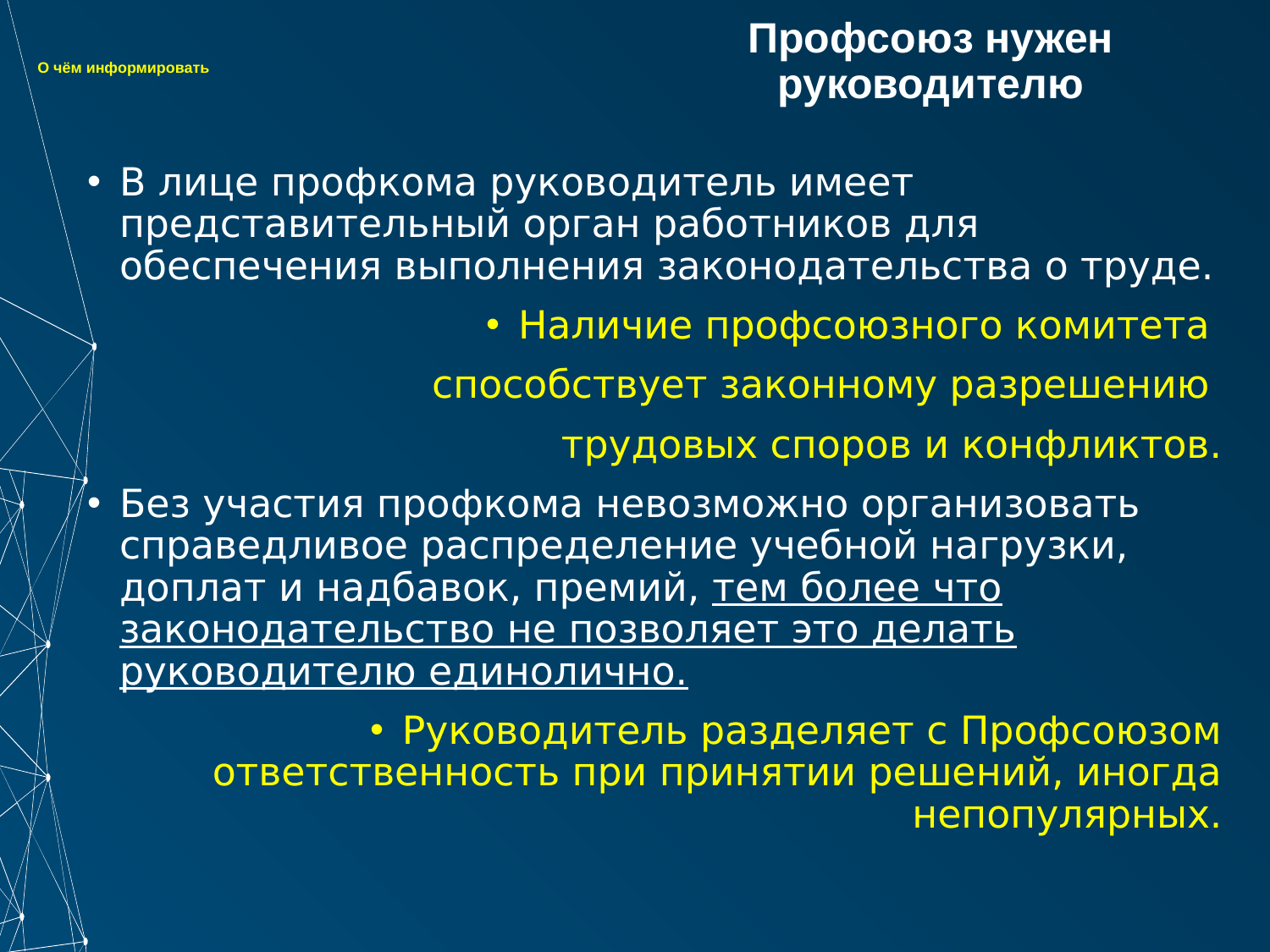

Профсоюз нужен руководителю
# О чём информировать
В лице профкома руководитель имеет представительный орган работников для обеспечения выполнения законодательства о труде.
Наличие профсоюзного комитета
способствует законному разрешению
трудовых споров и конфликтов.
Без участия профкома невозможно организовать справедливое распределение учебной нагрузки, доплат и надбавок, премий, тем более что законодательство не позволяет это делать руководителю единолично.
Руководитель разделяет с Профсоюзом ответственность при принятии решений, иногда непопулярных.